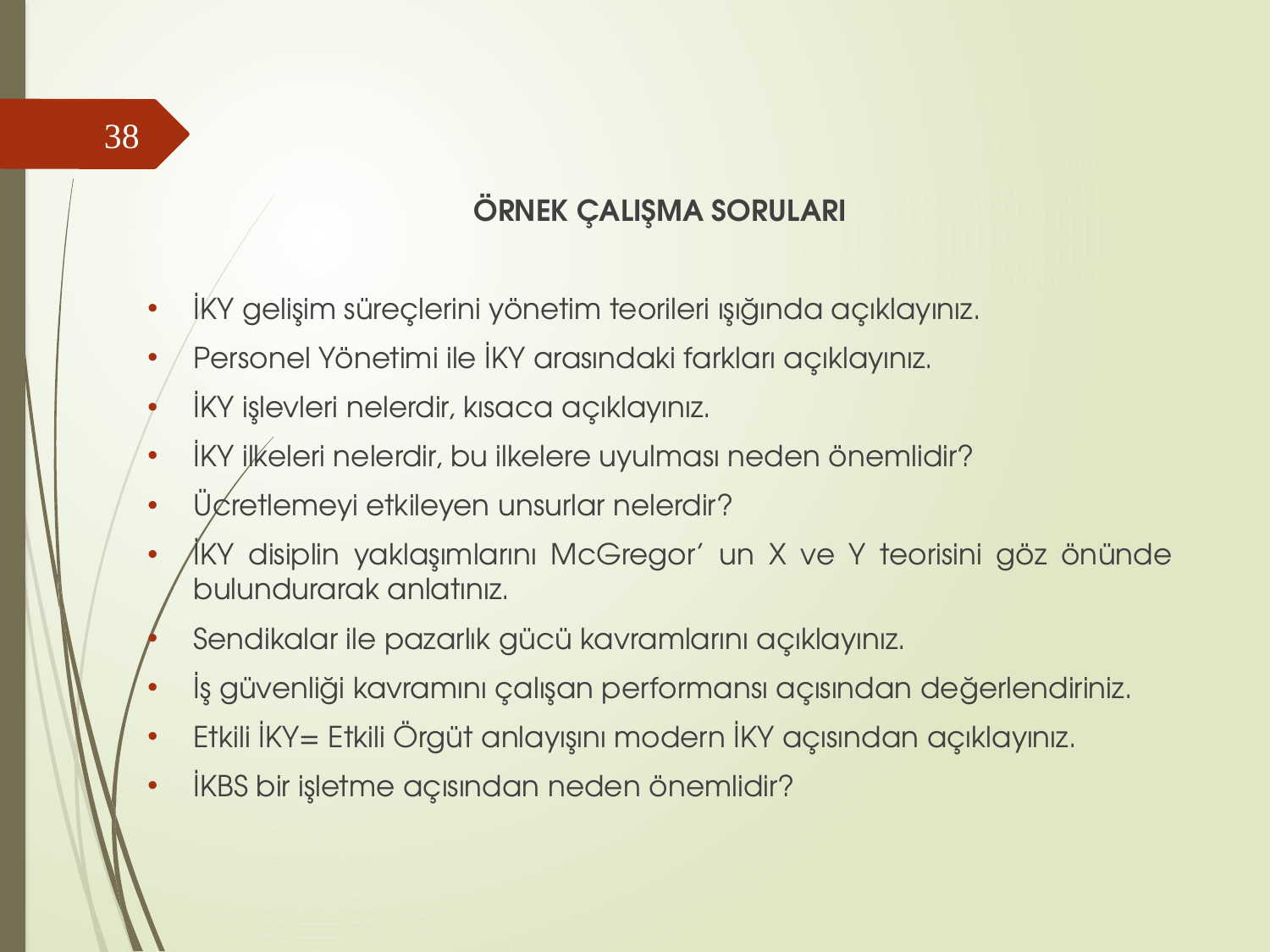

38
ÖRNEK ÇALIŞMA SORULARI

İKY gelişim süreçlerini yönetim teorileri ışığında açıklayınız.
Personel Yönetimi ile İKY arasındaki farkları açıklayınız.
İKY işlevleri nelerdir, kısaca açıklayınız.
İKY ilkeleri nelerdir, bu ilkelere uyulması neden önemlidir?
Ücretlemeyi etkileyen unsurlar nelerdir?
İKY disiplin yaklaşımlarını McGregor’ un X ve Y teorisini göz önünde bulundurarak anlatınız.
Sendikalar ile pazarlık gücü kavramlarını açıklayınız.
İş güvenliği kavramını çalışan performansı açısından değerlendiriniz.
Etkili İKY= Etkili Örgüt anlayışını modern İKY açısından açıklayınız.
İKBS bir işletme açısından neden önemlidir?